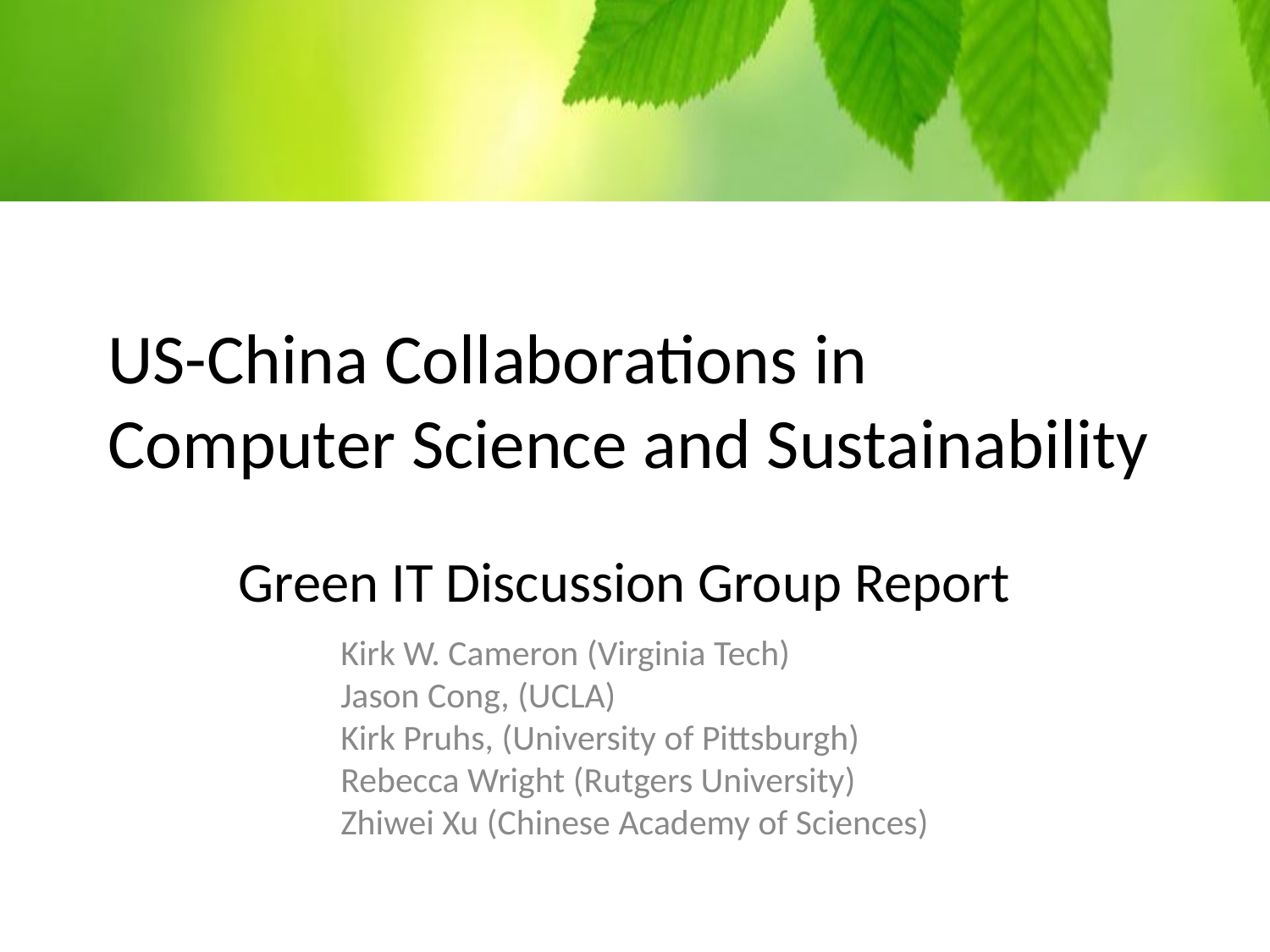

# US-China Collaborations in Computer Science and Sustainability
Green IT Discussion Group Report
Kirk W. Cameron (Virginia Tech)
Jason Cong, (UCLA)
Kirk Pruhs, (University of Pittsburgh)
Rebecca Wright (Rutgers University)
Zhiwei Xu (Chinese Academy of Sciences)